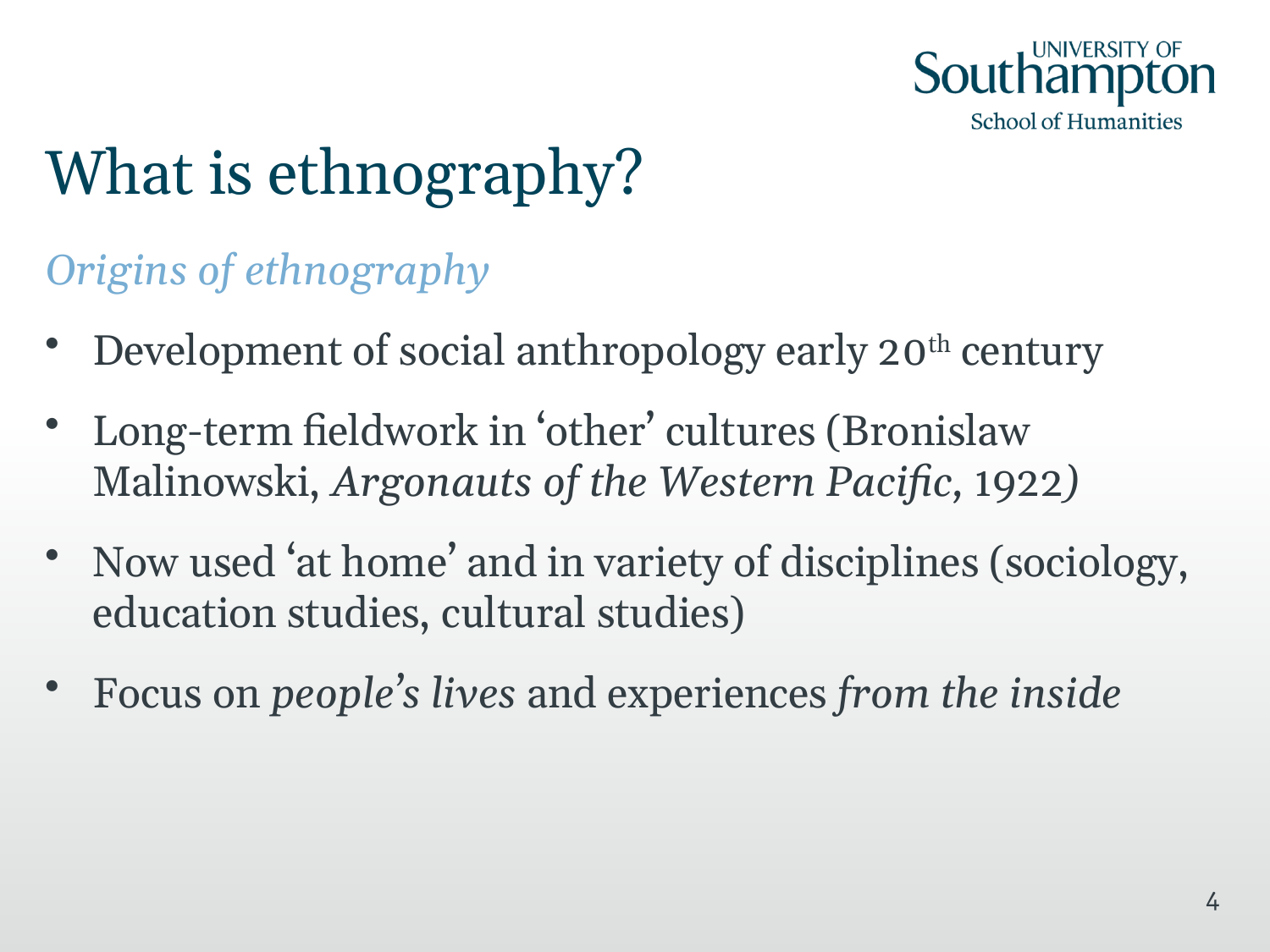

# What is ethnography?
Origins of ethnography
Development of social anthropology early 20th century
Long-term fieldwork in ‘other’ cultures (Bronislaw Malinowski, Argonauts of the Western Pacific, 1922)
Now used ‘at home’ and in variety of disciplines (sociology, education studies, cultural studies)
Focus on people’s lives and experiences from the inside
4